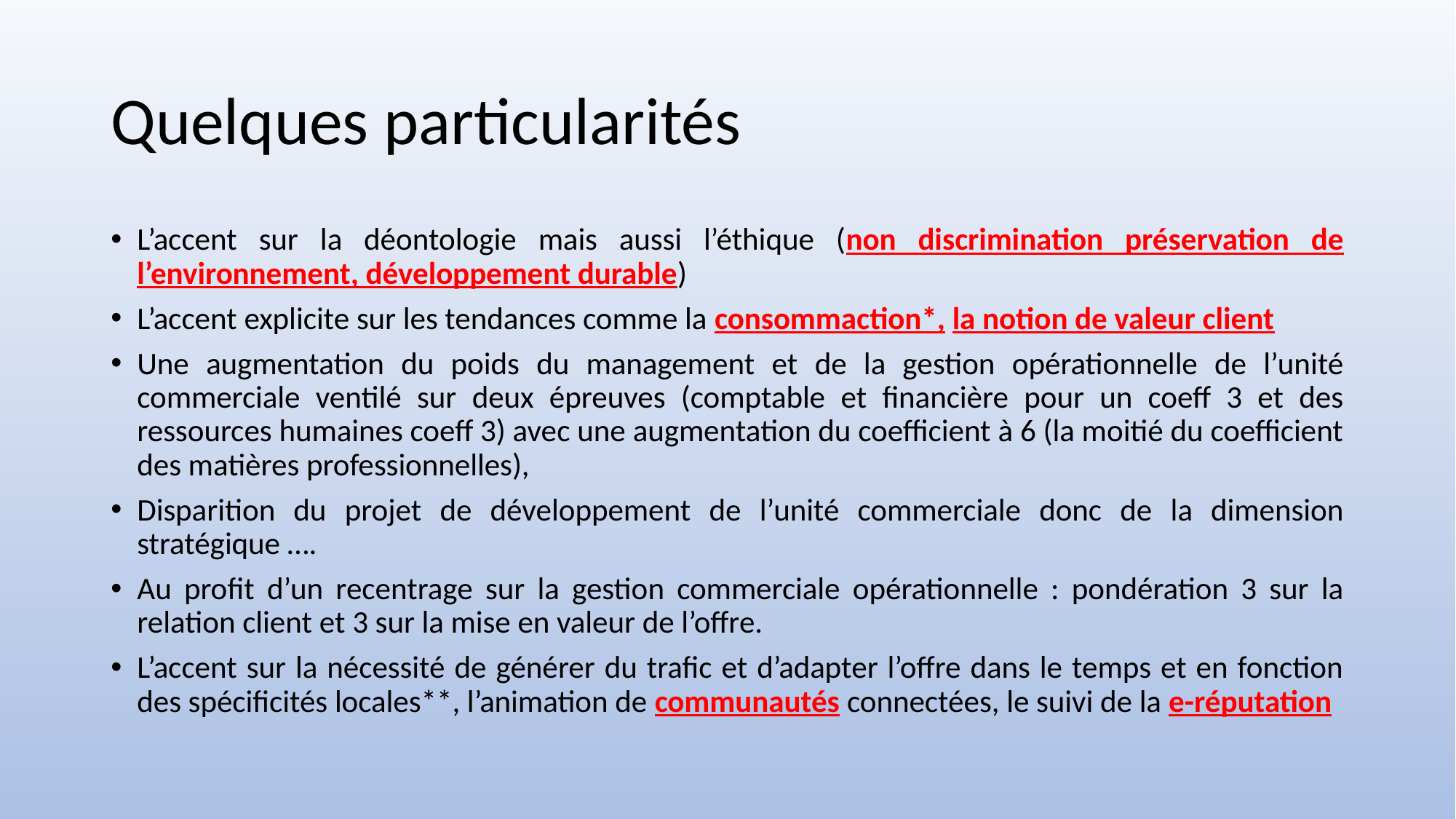

# Quelques particularités
L’accent sur la déontologie mais aussi l’éthique (non discrimination préservation de l’environnement, développement durable)
L’accent explicite sur les tendances comme la consommaction*, la notion de valeur client
Une augmentation du poids du management et de la gestion opérationnelle de l’unité commerciale ventilé sur deux épreuves (comptable et financière pour un coeff 3 et des ressources humaines coeff 3) avec une augmentation du coefficient à 6 (la moitié du coefficient des matières professionnelles),
Disparition du projet de développement de l’unité commerciale donc de la dimension stratégique ….
Au profit d’un recentrage sur la gestion commerciale opérationnelle : pondération 3 sur la relation client et 3 sur la mise en valeur de l’offre.
L’accent sur la nécessité de générer du trafic et d’adapter l’offre dans le temps et en fonction des spécificités locales**, l’animation de communautés connectées, le suivi de la e-réputation